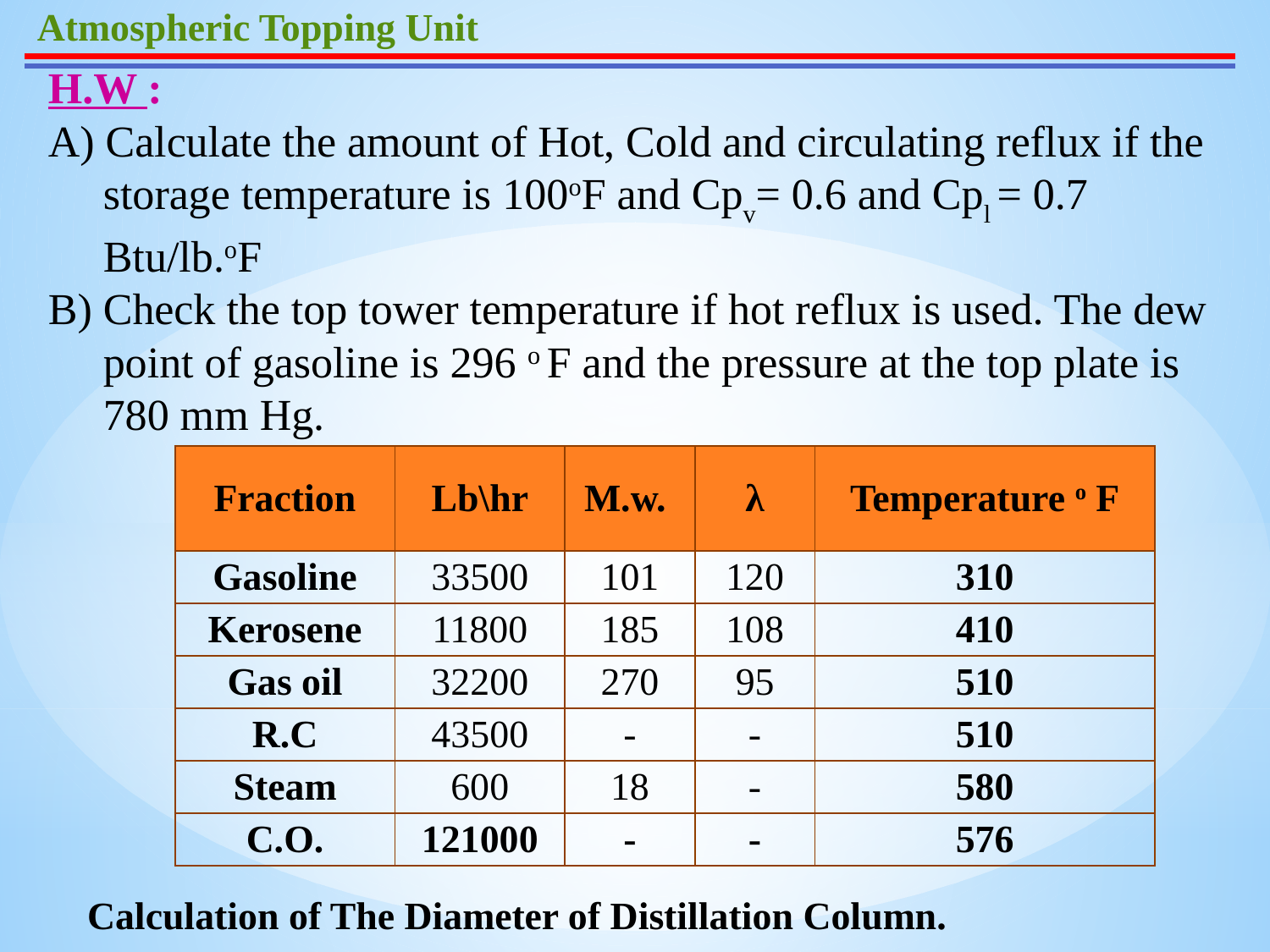

Atmospheric Topping Unit
H.W :
A) Calculate the amount of Hot, Cold and circulating reflux if the
     storage temperature is 100oF and Cpv= 0.6 and Cpl = 0.7
     Btu/lb.oF
B) Check the top tower temperature if hot reflux is used. The dew
     point of gasoline is 296 o F and the pressure at the top plate is
     780 mm Hg.
| Fraction | Lb\hr | M.w. | λ | Temperature o F |
| --- | --- | --- | --- | --- |
| Gasoline | 33500 | 101 | 120 | 310 |
| Kerosene | 11800 | 185 | 108 | 410 |
| Gas oil | 32200 | 270 | 95 | 510 |
| R.C | 43500 | - | - | 510 |
| Steam | 600 | 18 | - | 580 |
| C.O. | 121000 | - | - | 576 |
Calculation of The Diameter of Distillation Column.